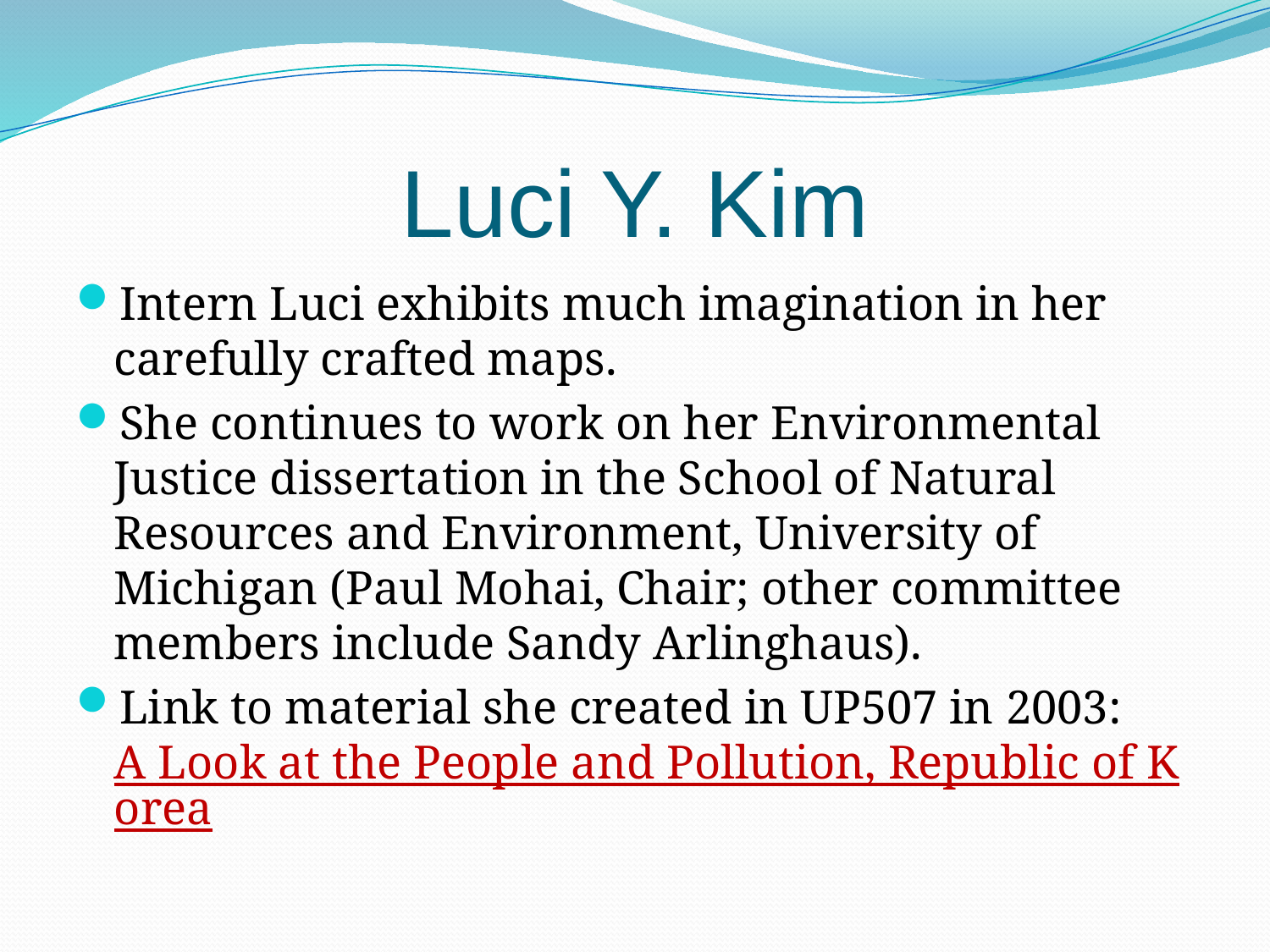

# Luci Y. Kim
Intern Luci exhibits much imagination in her carefully crafted maps.
She continues to work on her Environmental Justice dissertation in the School of Natural Resources and Environment, University of Michigan (Paul Mohai, Chair; other committee members include Sandy Arlinghaus).
Link to material she created in UP507 in 2003:  A Look at the People and Pollution, Republic of Korea